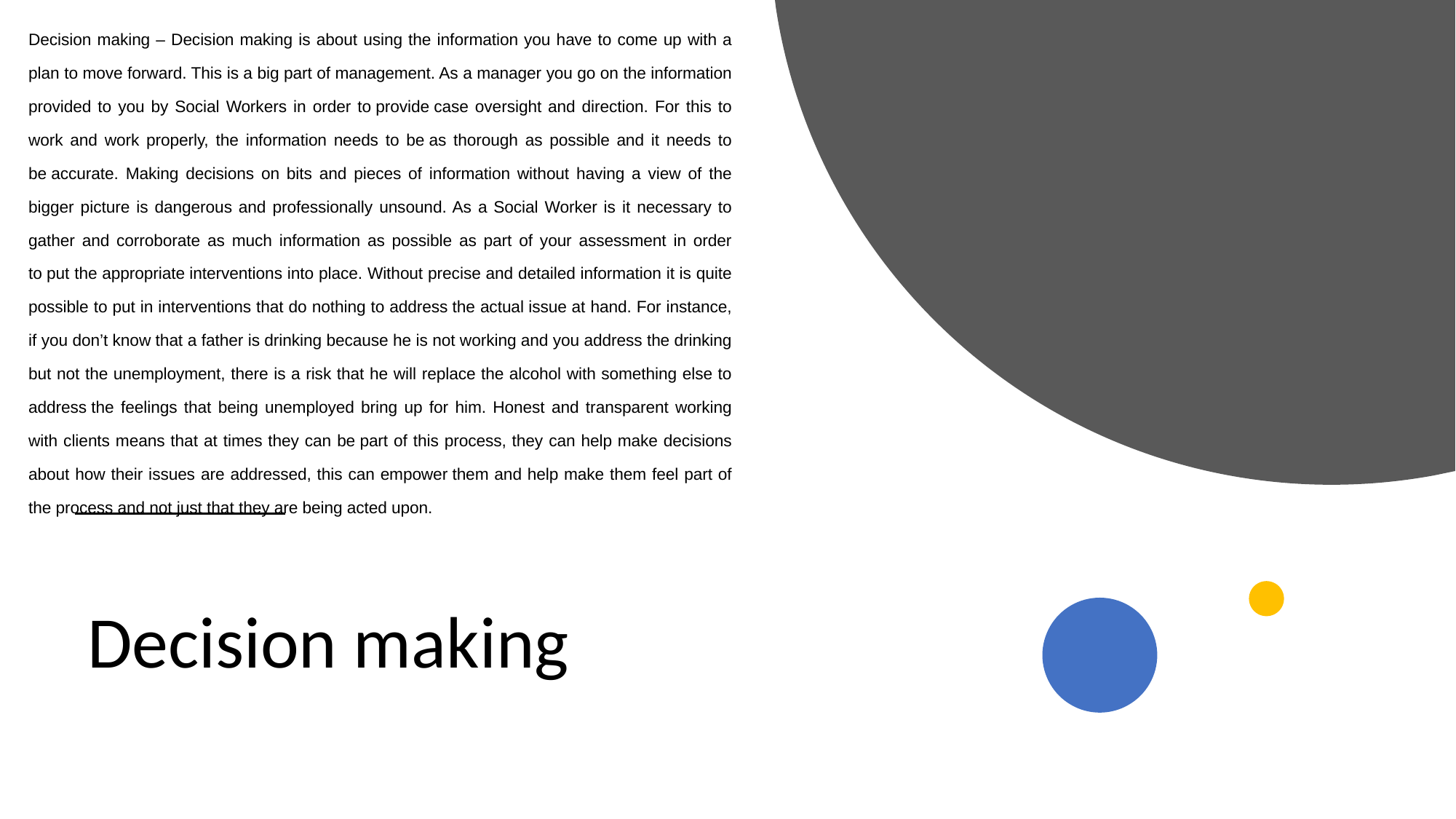

Decision making – Decision making is about using the information you have to come up with a plan to move forward. This is a big part of management. As a manager you go on the information provided to you by Social Workers in order to provide case oversight and direction. For this to work and work properly, the information needs to be as thorough as possible and it needs to be accurate. Making decisions on bits and pieces of information without having a view of the bigger picture is dangerous and professionally unsound. As a Social Worker is it necessary to gather and corroborate as much information as possible as part of your assessment in order to put the appropriate interventions into place. Without precise and detailed information it is quite possible to put in interventions that do nothing to address the actual issue at hand. For instance, if you don’t know that a father is drinking because he is not working and you address the drinking but not the unemployment, there is a risk that he will replace the alcohol with something else to address the feelings that being unemployed bring up for him. Honest and transparent working with clients means that at times they can be part of this process, they can help make decisions about how their issues are addressed, this can empower them and help make them feel part of the process and not just that they are being acted upon.

# Decision making